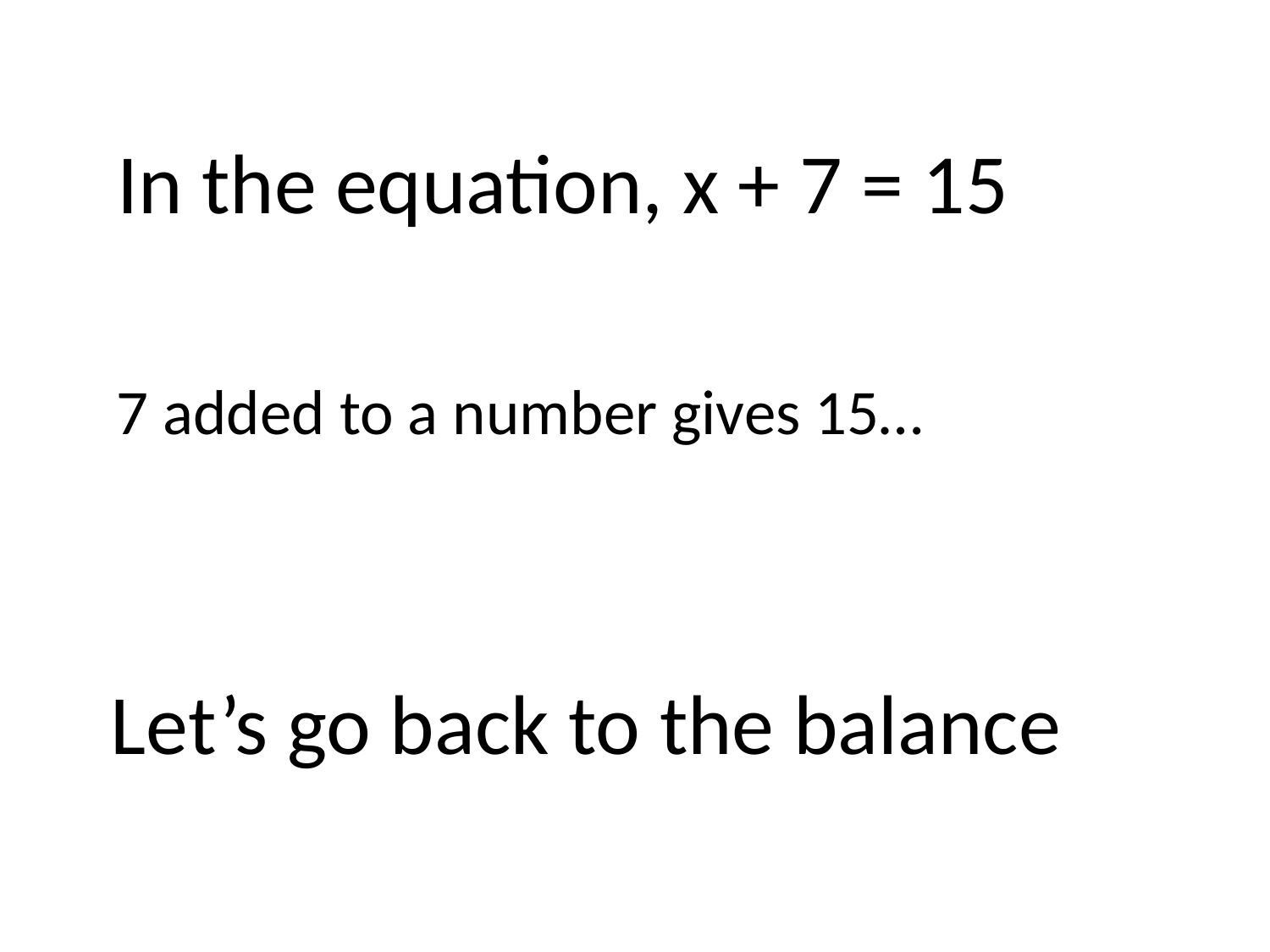

In the equation, x + 7 = 15
7 added to a number gives 15…
Let’s go back to the balance